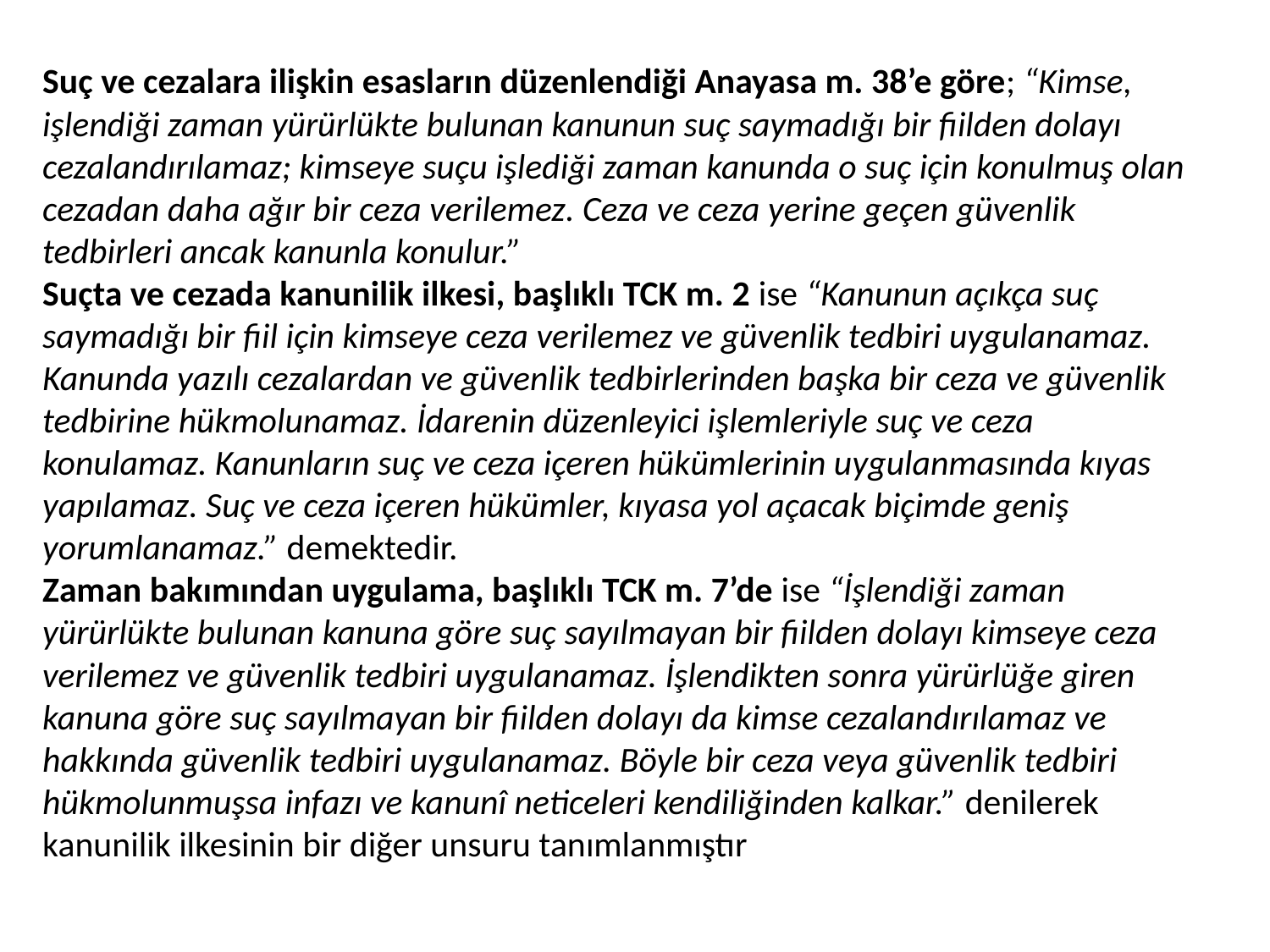

# Suç ve cezalara ilişkin esasların düzenlendiği Anayasa m. 38’e göre; “Kimse, işlendiği zaman yürürlükte bulunan kanunun suç saymadığı bir fiilden dolayı cezalandırılamaz; kimseye suçu işlediği zaman kanunda o suç için konulmuş olan cezadan daha ağır bir ceza verilemez. Ceza ve ceza yerine geçen güvenlik tedbirleri ancak kanunla konulur.” Suçta ve cezada kanunilik ilkesi, başlıklı TCK m. 2 ise “Kanunun açıkça suç saymadığı bir fiil için kimseye ceza verilemez ve güvenlik tedbiri uygulanamaz. Kanunda yazılı cezalardan ve güvenlik tedbirlerinden başka bir ceza ve güvenlik tedbirine hükmolunamaz. İdarenin düzenleyici işlemleriyle suç ve ceza konulamaz. Kanunların suç ve ceza içeren hükümlerinin uygulanmasında kıyas yapılamaz. Suç ve ceza içeren hükümler, kıyasa yol açacak biçimde geniş yorumlanamaz.” demektedir. Zaman bakımından uygulama, başlıklı TCK m. 7’de ise “İşlendiği zaman yürürlükte bulunan kanuna göre suç sayılmayan bir fiilden dolayı kimseye ceza verilemez ve güvenlik tedbiri uygulanamaz. İşlendikten sonra yürürlüğe giren kanuna göre suç sayılmayan bir fiilden dolayı da kimse cezalandırılamaz ve hakkında güvenlik tedbiri uygulanamaz. Böyle bir ceza veya güvenlik tedbiri hükmolunmuşsa infazı ve kanunî neticeleri kendiliğinden kalkar.” denilerek kanunilik ilkesinin bir diğer unsuru tanımlanmıştır